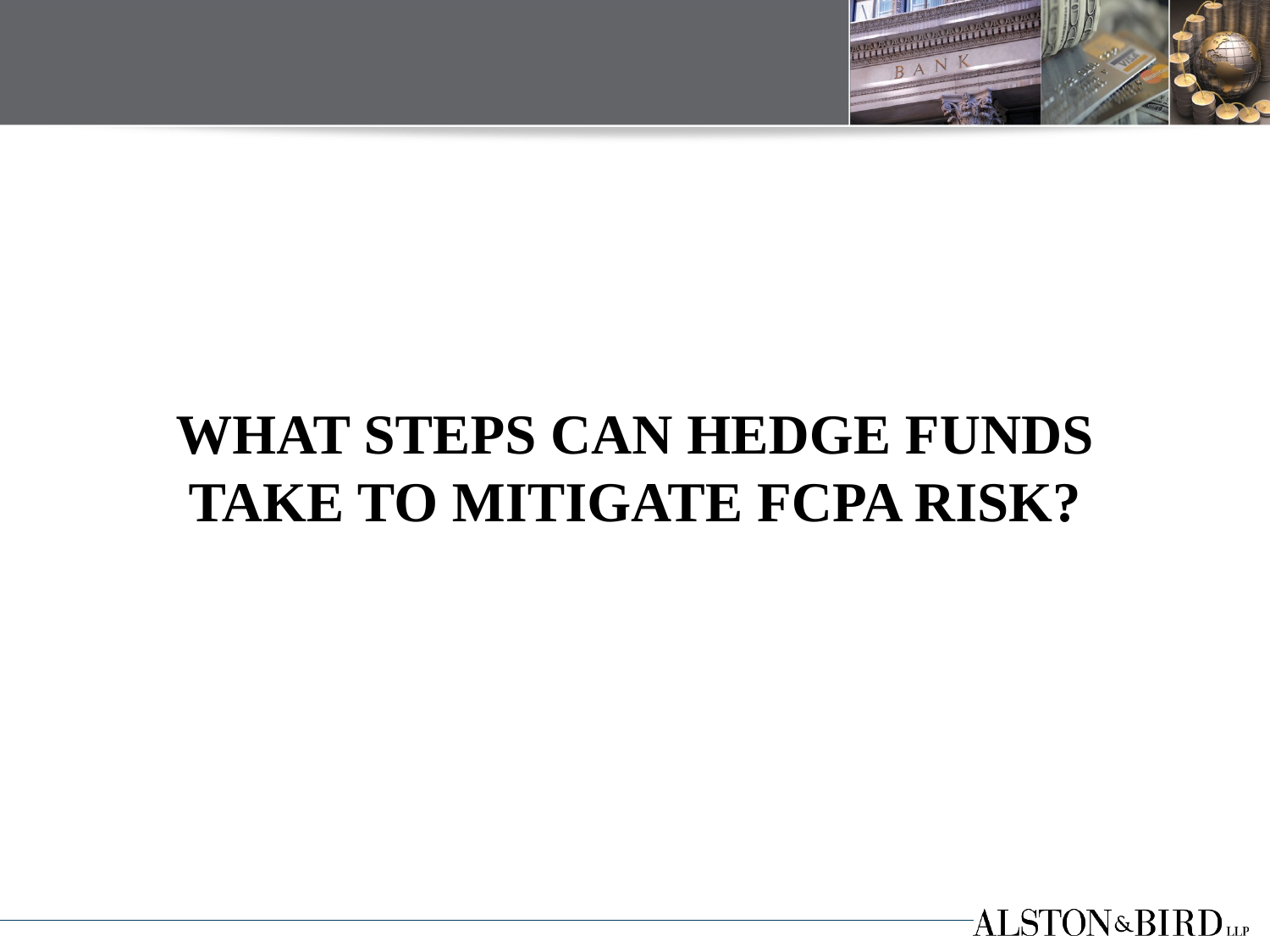

# THE FIRST HALF OF 2014
WHAT STEPS CAN HEDGE FUNDS TAKE TO MITIGATE FCPA RISK?